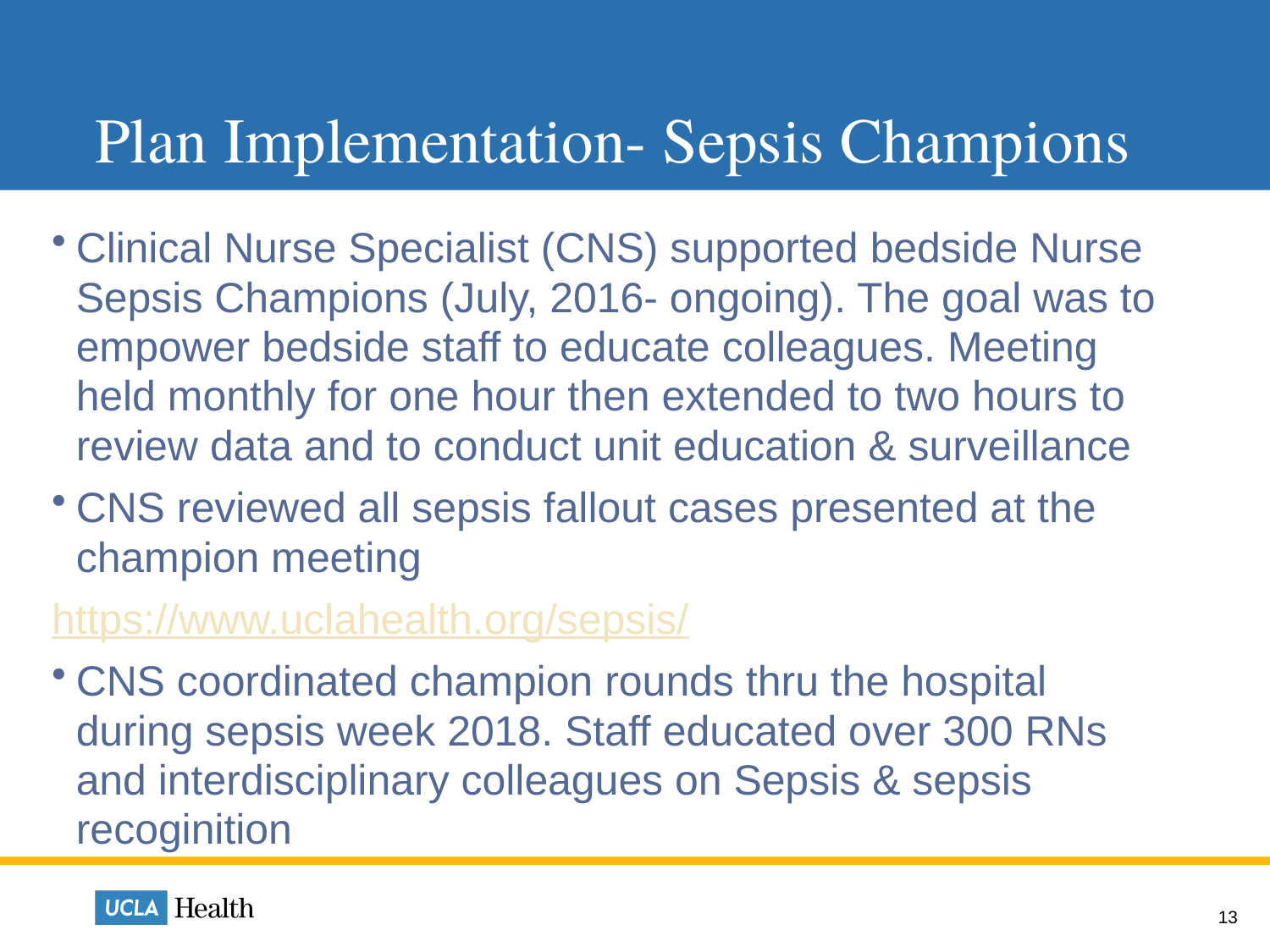

# Plan Implementation- Sepsis Champions
Clinical Nurse Specialist (CNS) supported bedside Nurse Sepsis Champions (July, 2016- ongoing). The goal was to empower bedside staff to educate colleagues. Meeting held monthly for one hour then extended to two hours to review data and to conduct unit education & surveillance
CNS reviewed all sepsis fallout cases presented at the champion meeting
https://www.uclahealth.org/sepsis/
CNS coordinated champion rounds thru the hospital during sepsis week 2018. Staff educated over 300 RNs and interdisciplinary colleagues on Sepsis & sepsis recoginition

13